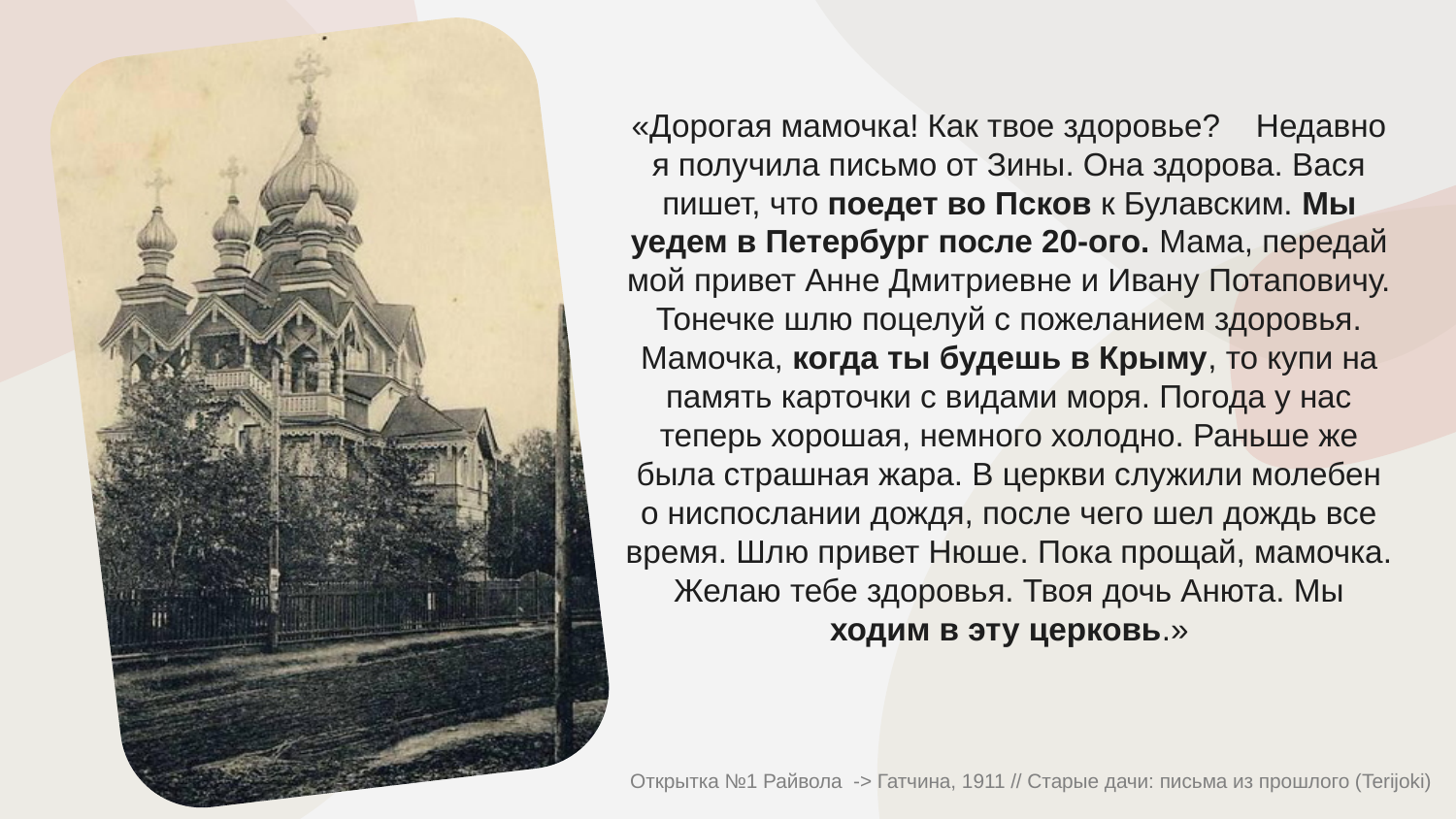

«Дорогая мамочка! Как твое здоровье?    Недавно я получила письмо от Зины. Она здорова. Вася пишет, что поедет во Псков к Булавским. Мы уедем в Петербург после 20-ого. Мама, передай мой привет Анне Дмитриевне и Ивану Потаповичу. Тонечке шлю поцелуй с пожеланием здоровья. Мамочка, когда ты будешь в Крыму, то купи на память карточки с видами моря. Погода у нас теперь хорошая, немного холодно. Раньше же была страшная жара. В церкви служили молебен о ниспослании дождя, после чего шел дождь все время. Шлю привет Нюше. Пока прощай, мамочка. Желаю тебе здоровья. Твоя дочь Анюта. Мы ходим в эту церковь.»
Открытка №1 Райвола  -> Гатчина, 1911 // Старые дачи: письма из прошлого (Terijoki)